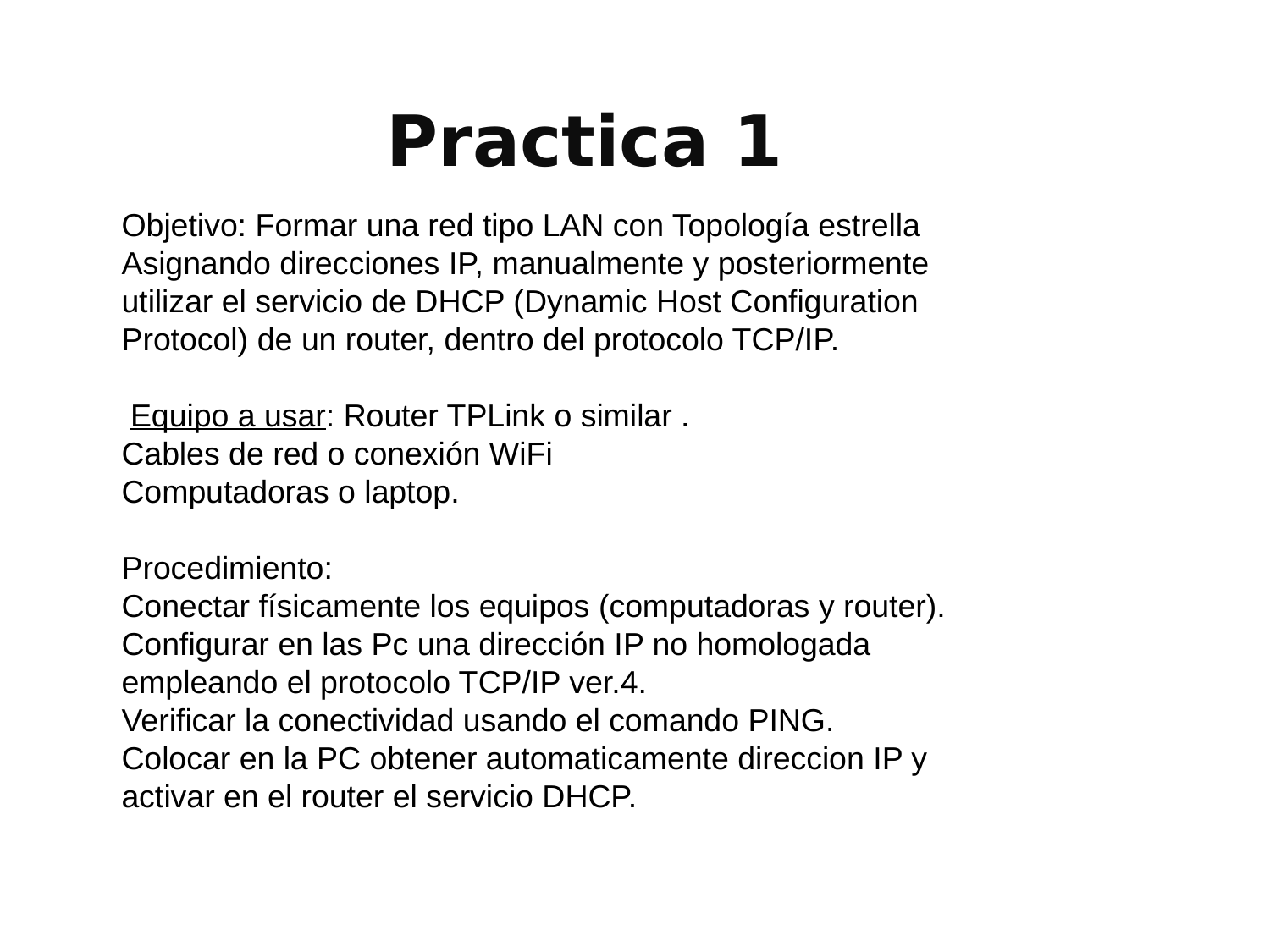

Practica 1
Objetivo: Formar una red tipo LAN con Topología estrella  Asignando direcciones IP, manualmente y posteriormente utilizar el servicio de DHCP (Dynamic Host Configuration Protocol) de un router, dentro del protocolo TCP/IP.

 Equipo a usar: Router TPLink o similar .
Cables de red o conexión WiFi
Computadoras o laptop.

Procedimiento:
Conectar físicamente los equipos (computadoras y router).
Configurar en las Pc una dirección IP no homologada empleando el protocolo TCP/IP ver.4.
Verificar la conectividad usando el comando PING.
Colocar en la PC obtener automaticamente direccion IP y activar en el router el servicio DHCP.